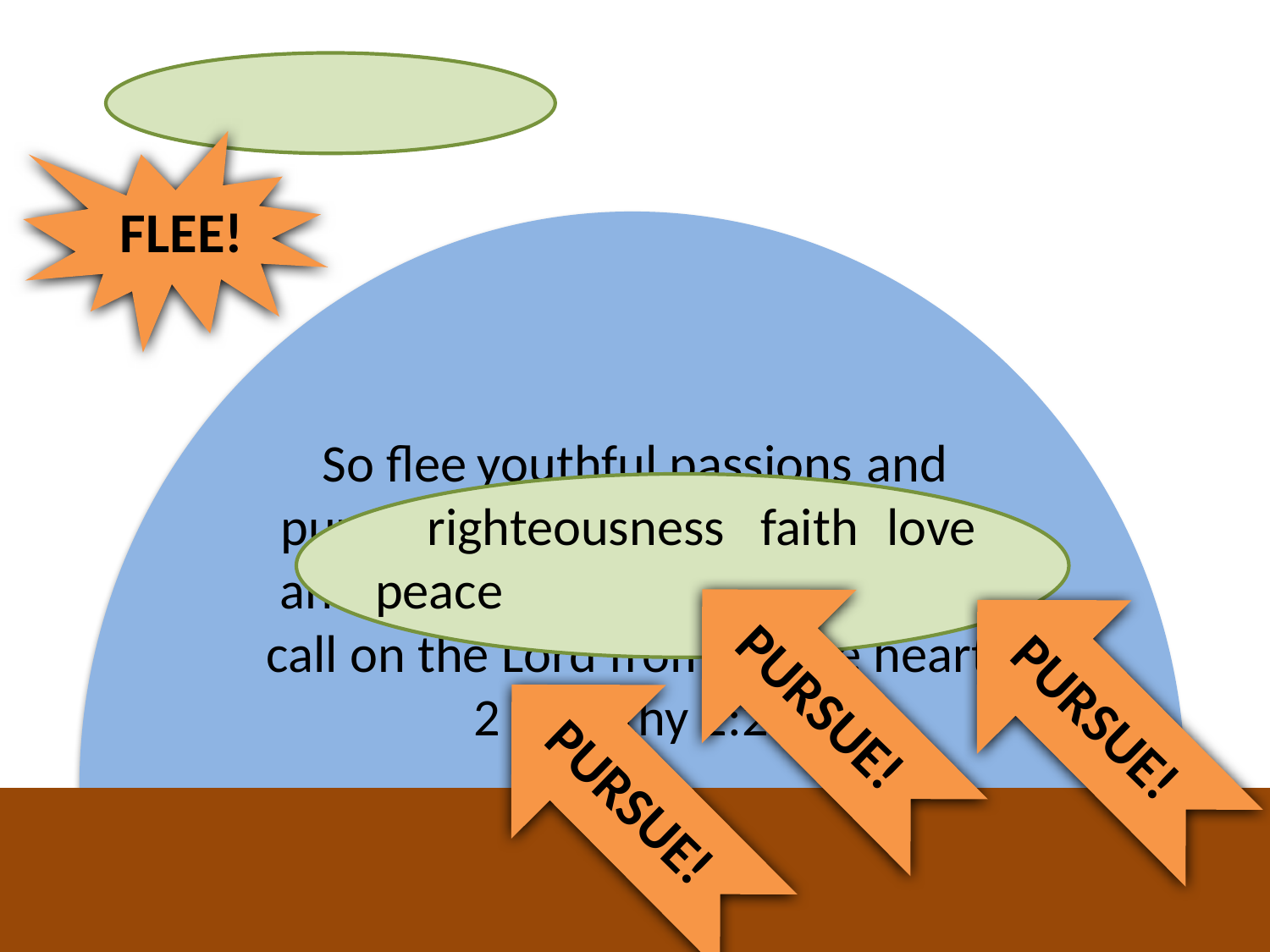

FLEE!

So flee youthful passions and pursue righteousness, faith, love, and peace, along with those who call on the Lord from a pure heart.
2 Timothy 2:22
     youthful passions

 righteousness

faith

love

PURSUE!

PURSUE!
peace

PURSUE!